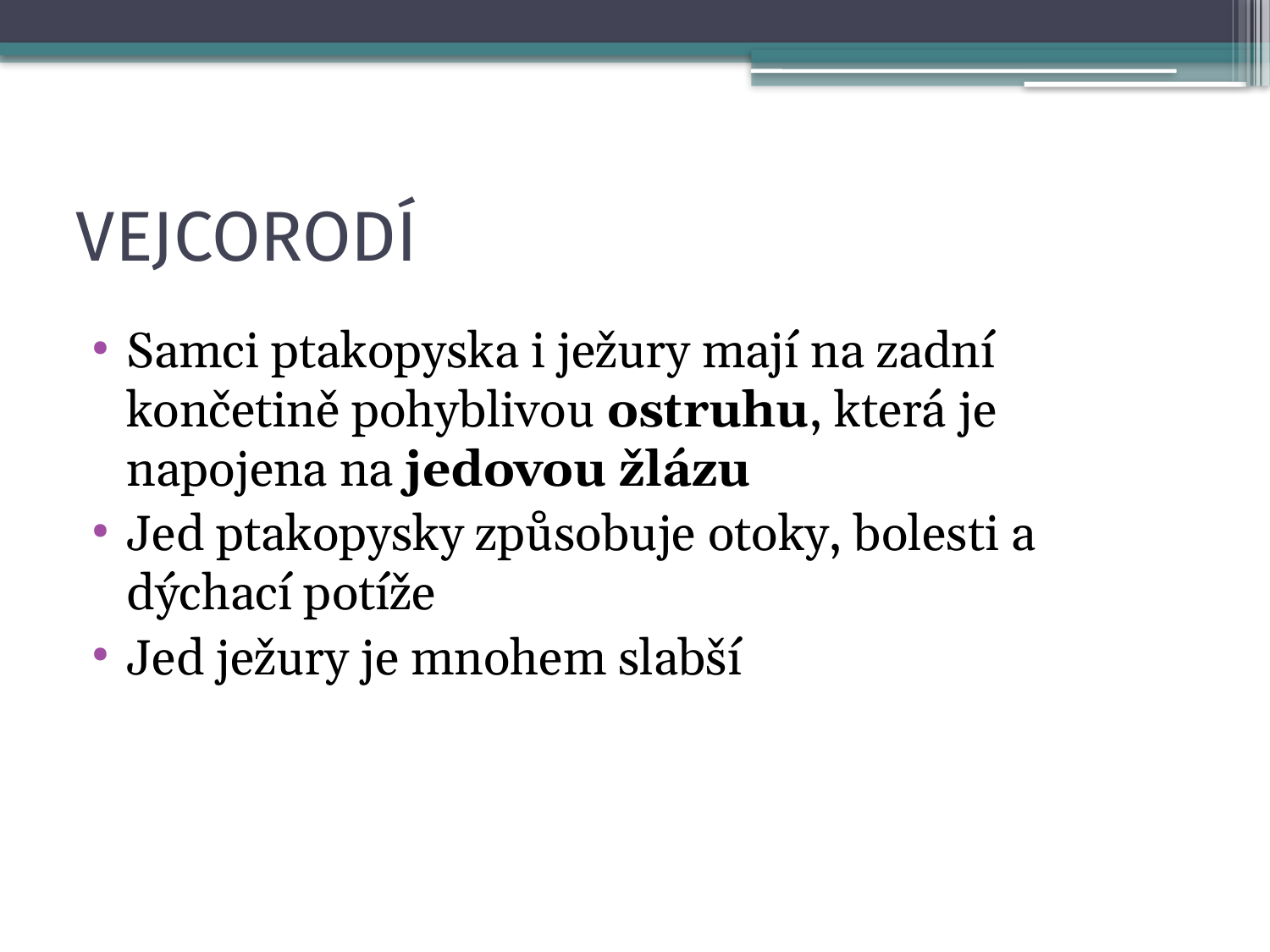

# VEJCORODÍ
Samci ptakopyska i ježury mají na zadní končetině pohyblivou ostruhu, která je napojena na jedovou žlázu
Jed ptakopysky způsobuje otoky, bolesti a dýchací potíže
Jed ježury je mnohem slabší